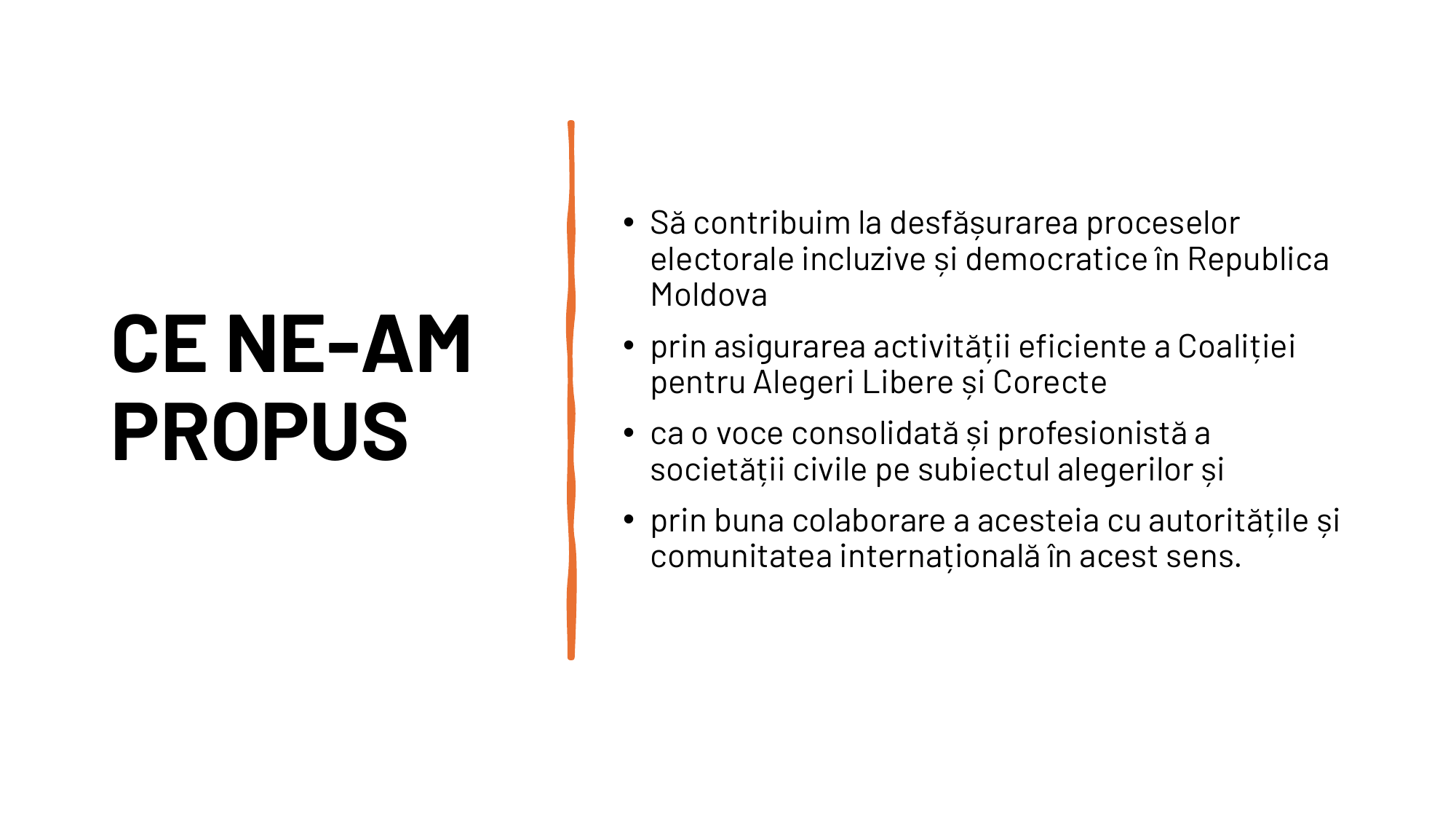

# CE NE-AM PROPUS
Să contribuim la desfășurarea proceselor electorale incluzive și democratice în Republica Moldova
prin asigurarea activității eficiente a Coaliției pentru Alegeri Libere și Corecte
ca o voce consolidată și profesionistă a societății civile pe subiectul alegerilor și
prin buna colaborare a acesteia cu autoritățile și comunitatea internațională în acest sens.